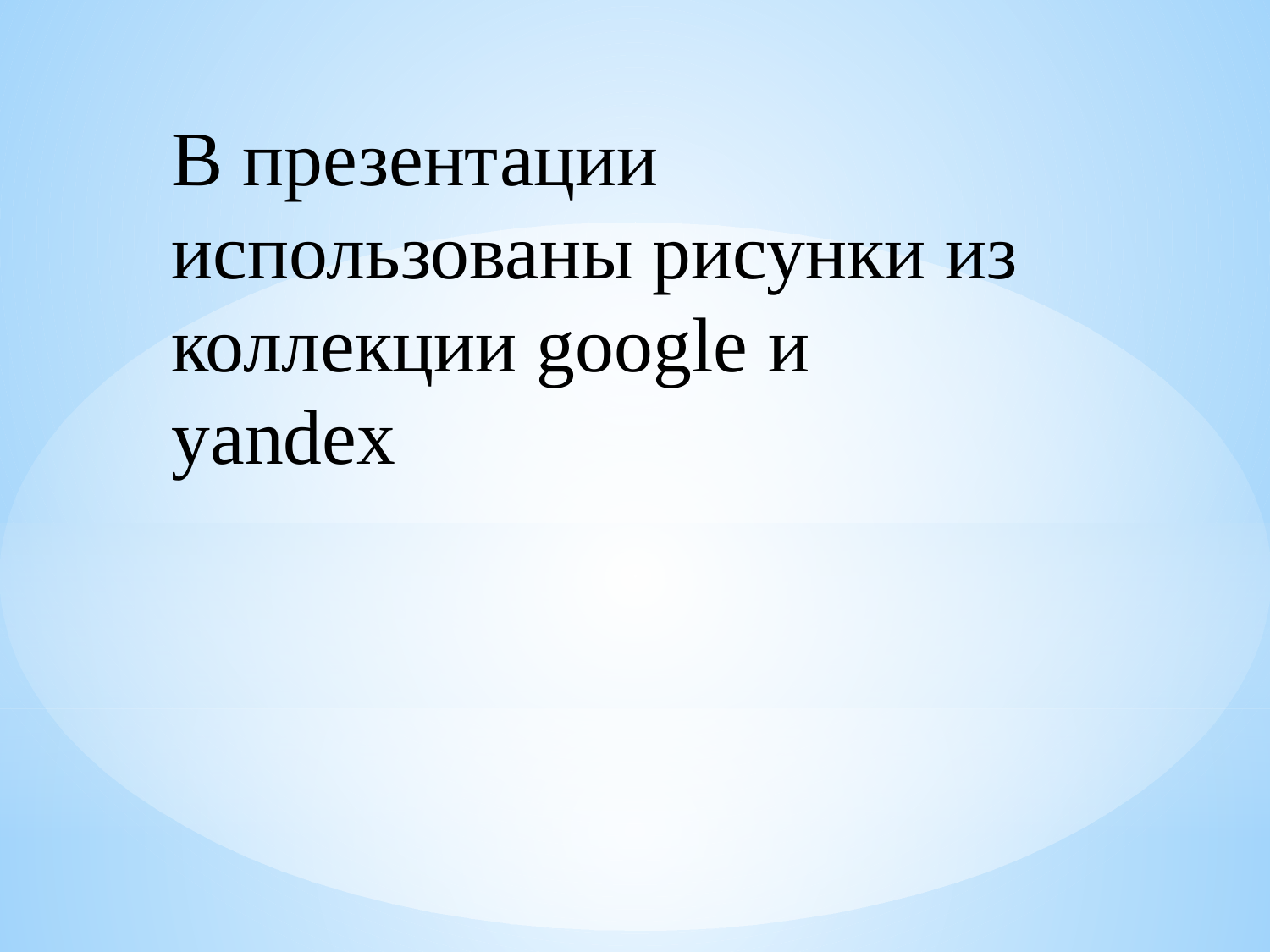

В презентации использованы рисунки из коллекции google и yandex

#